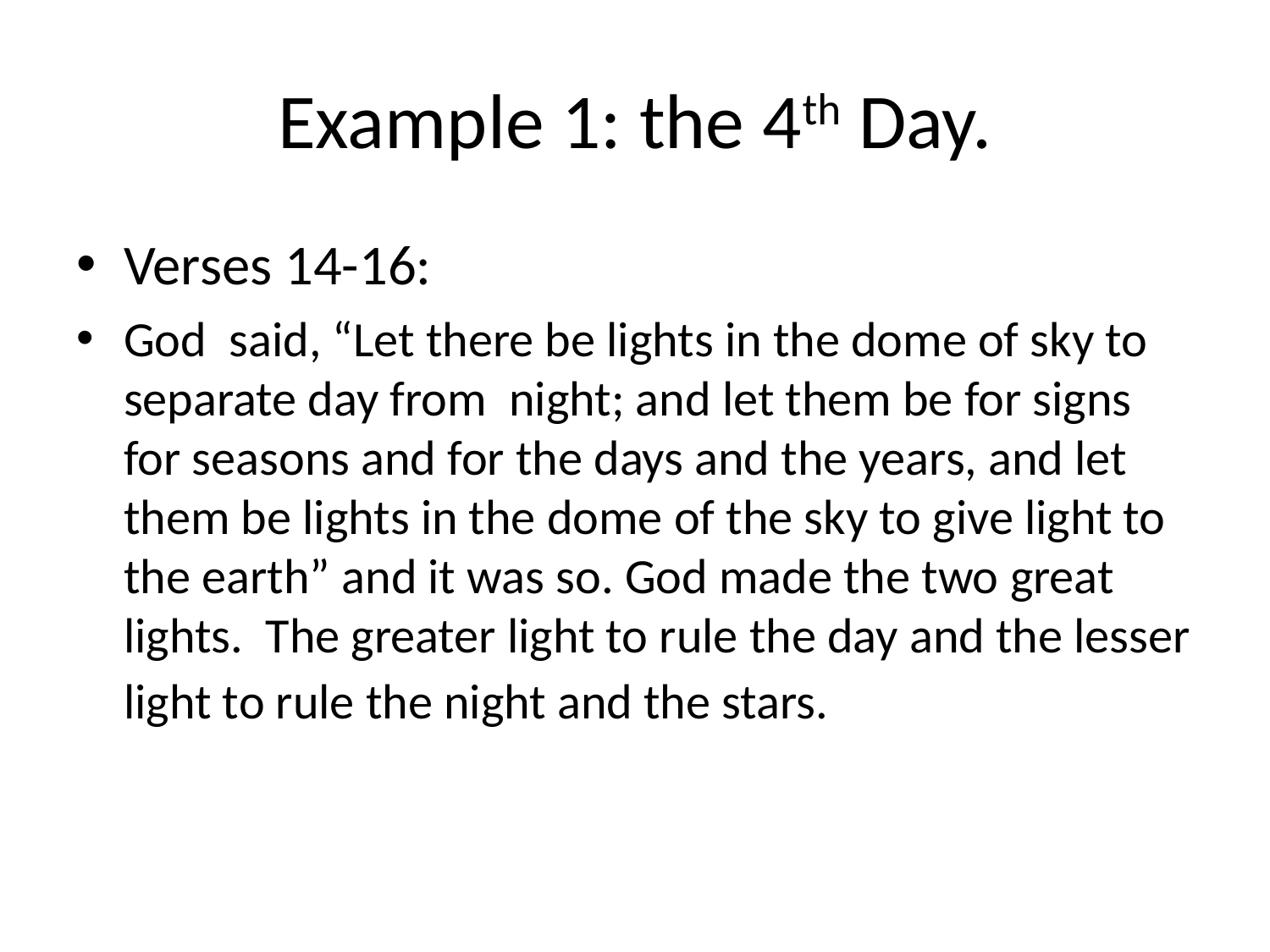

# Example 1: the 4th Day.
Verses 14-16:
God  said, “Let there be lights in the dome of sky to separate day from  night; and let them be for signs for seasons and for the days and the years, and let them be lights in the dome of the sky to give light to the earth” and it was so. God made the two great lights.  The greater light to rule the day and the lesser light to rule the night and the stars.